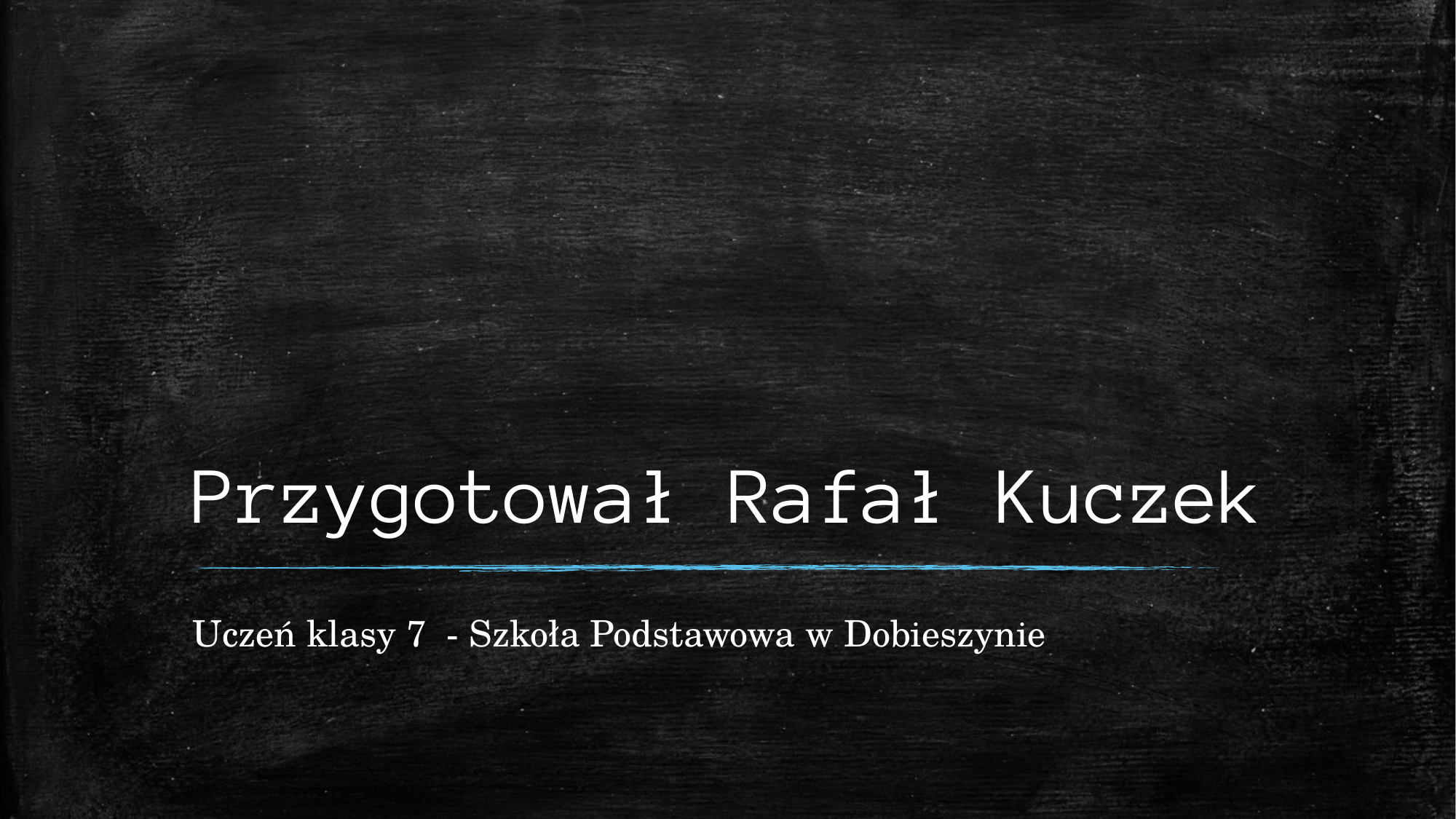

# Przygotował Rafał Kuczek​
Uczeń klasy 7  - Szkoła Podstawowa w Dobieszynie